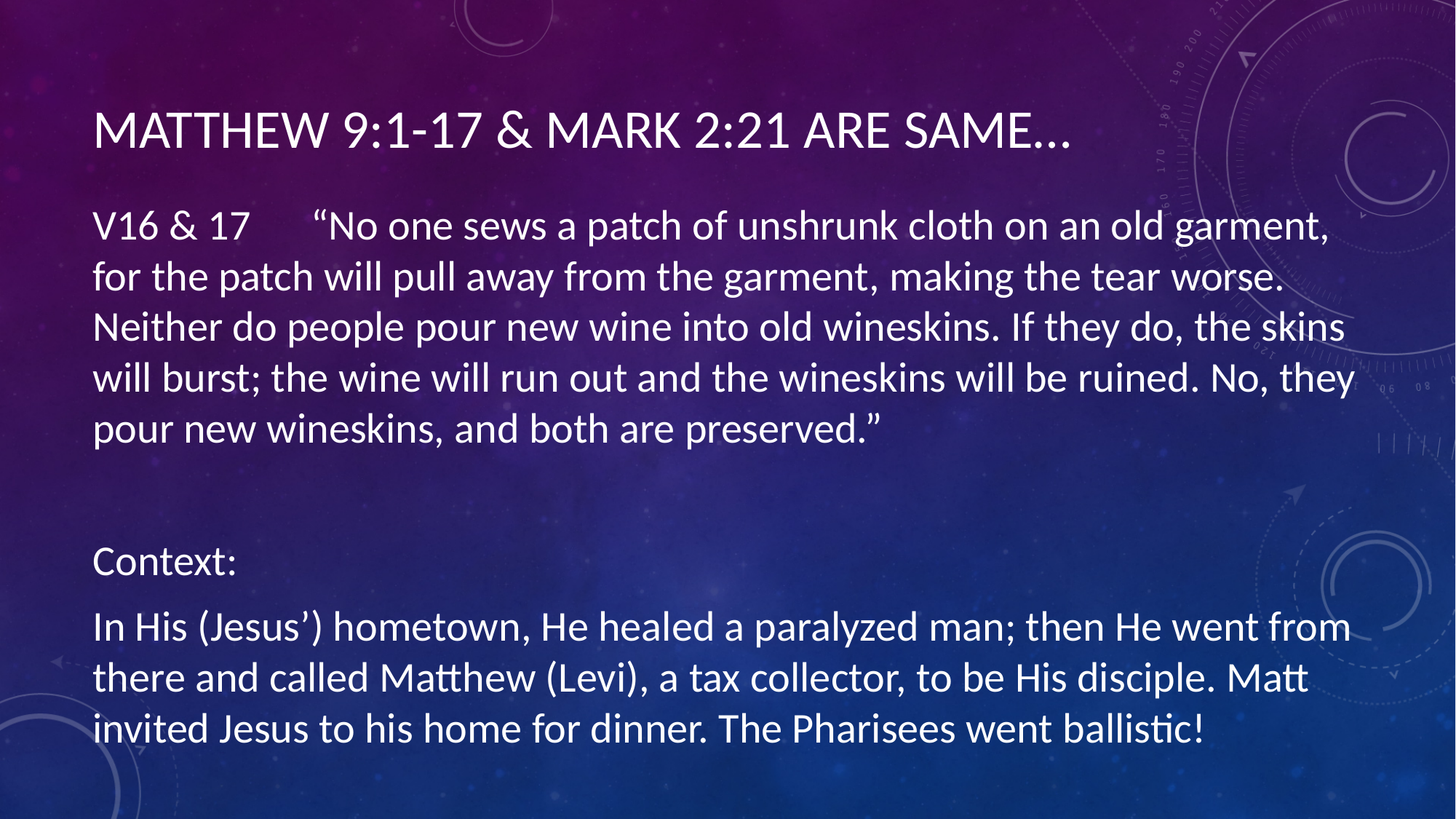

# Matthew 9:1-17 & Mark 2:21 are same…
V16 & 17	“No one sews a patch of unshrunk cloth on an old garment, for the patch will pull away from the garment, making the tear worse. Neither do people pour new wine into old wineskins. If they do, the skins will burst; the wine will run out and the wineskins will be ruined. No, they pour new wineskins, and both are preserved.”

Context:
In His (Jesus’) hometown, He healed a paralyzed man; then He went from there and called Matthew (Levi), a tax collector, to be His disciple. Matt invited Jesus to his home for dinner. The Pharisees went ballistic!